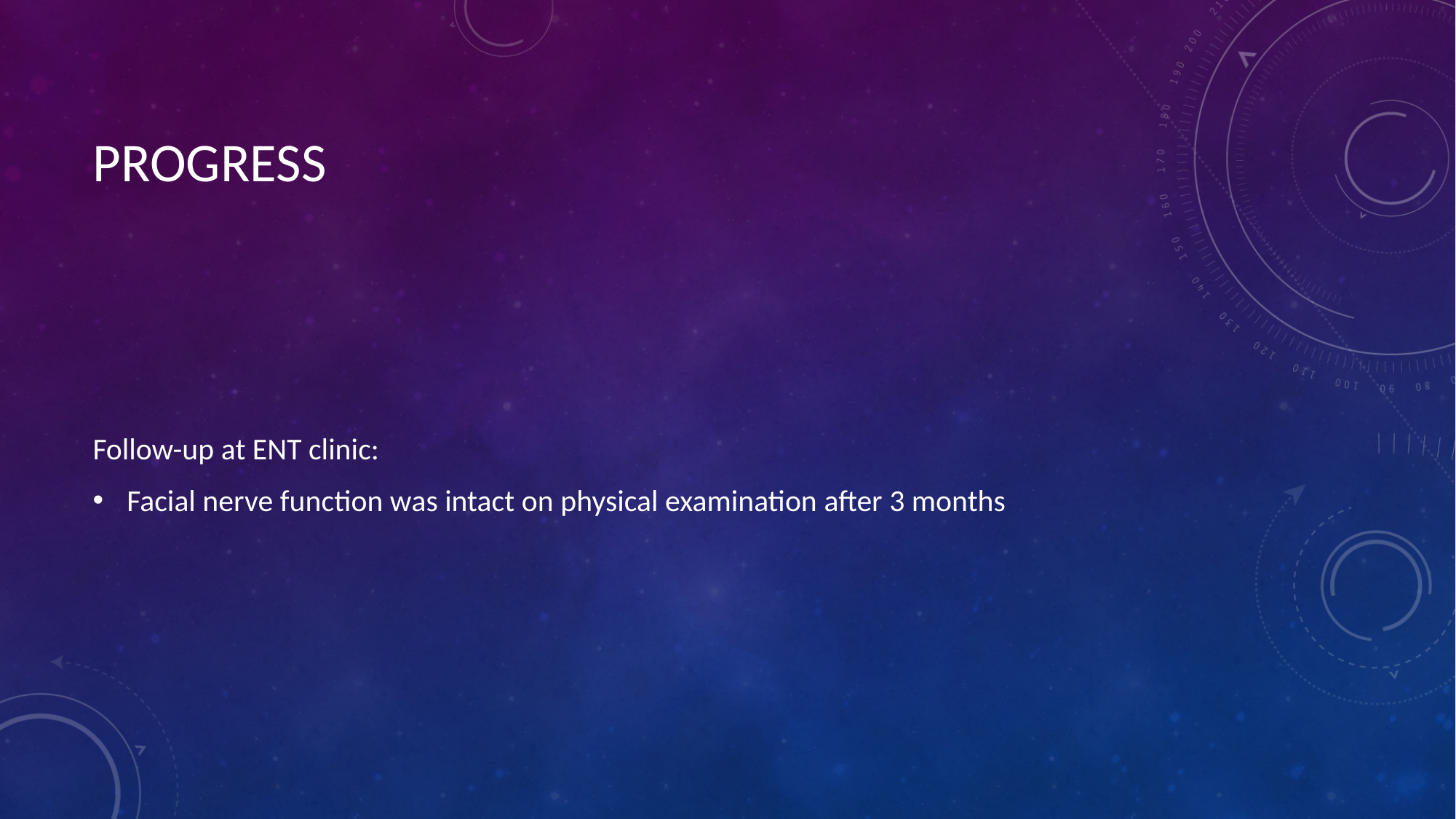

# progress
Follow-up at ENT clinic:
Facial nerve function was intact on physical examination after 3 months